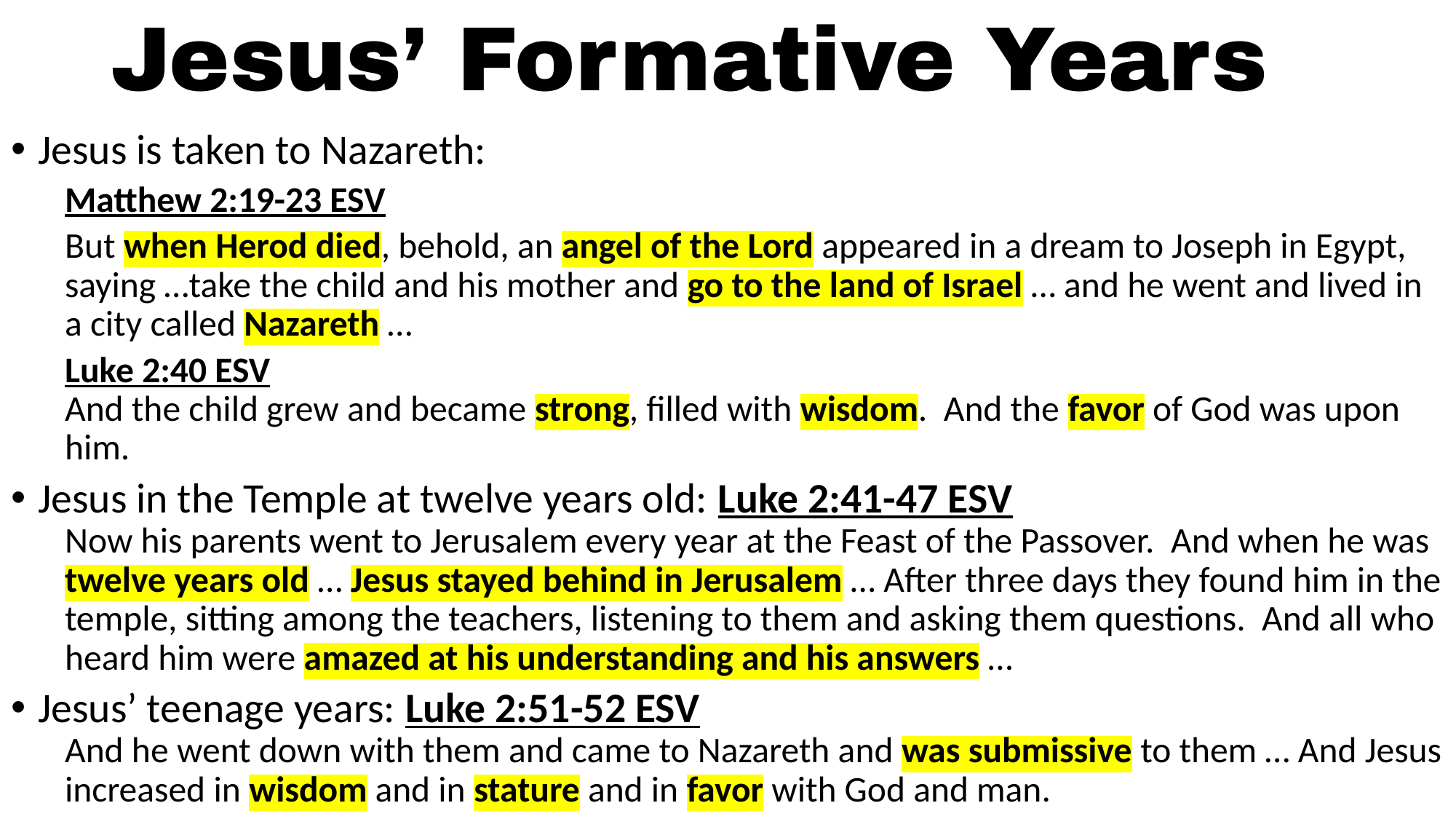

# Jesus’ Formative Years
Jesus is taken to Nazareth:
Matthew 2:19-23 ESV
But when Herod died, behold, an angel of the Lord appeared in a dream to Joseph in Egypt, saying …take the child and his mother and go to the land of Israel … and he went and lived in a city called Nazareth …
Luke 2:40 ESV
And the child grew and became strong, filled with wisdom.  And the favor of God was upon him.
Jesus in the Temple at twelve years old: Luke 2:41-47 ESV
Now his parents went to Jerusalem every year at the Feast of the Passover.  And when he was twelve years old … Jesus stayed behind in Jerusalem … After three days they found him in the temple, sitting among the teachers, listening to them and asking them questions.  And all who heard him were amazed at his understanding and his answers …
Jesus’ teenage years: Luke 2:51-52 ESV
And he went down with them and came to Nazareth and was submissive to them … And Jesus increased in wisdom and in stature and in favor with God and man.